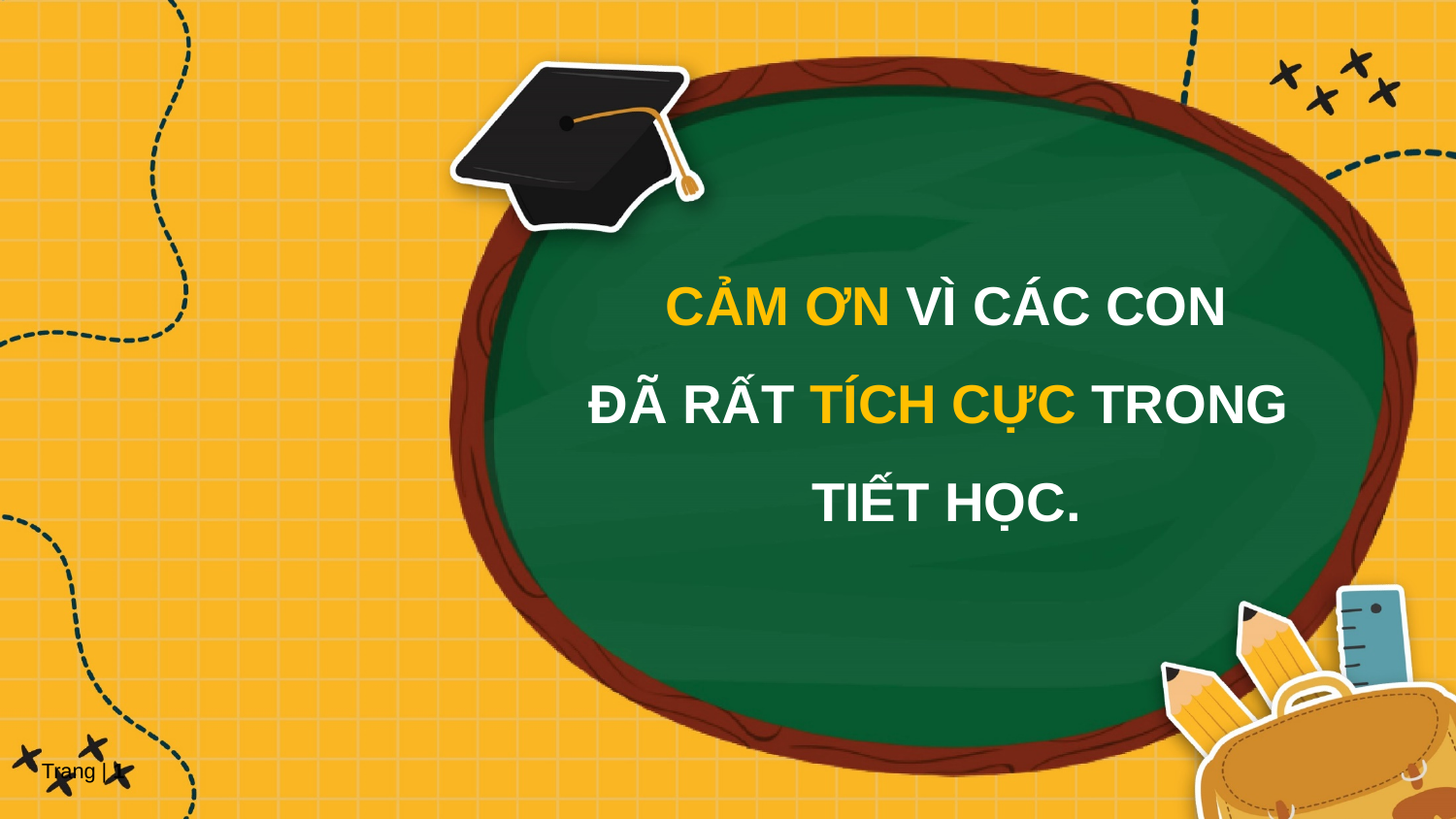

CẢM ƠN VÌ CÁC CON
ĐÃ RẤT TÍCH CỰC TRONG
TIẾT HỌC.
Trang | 1